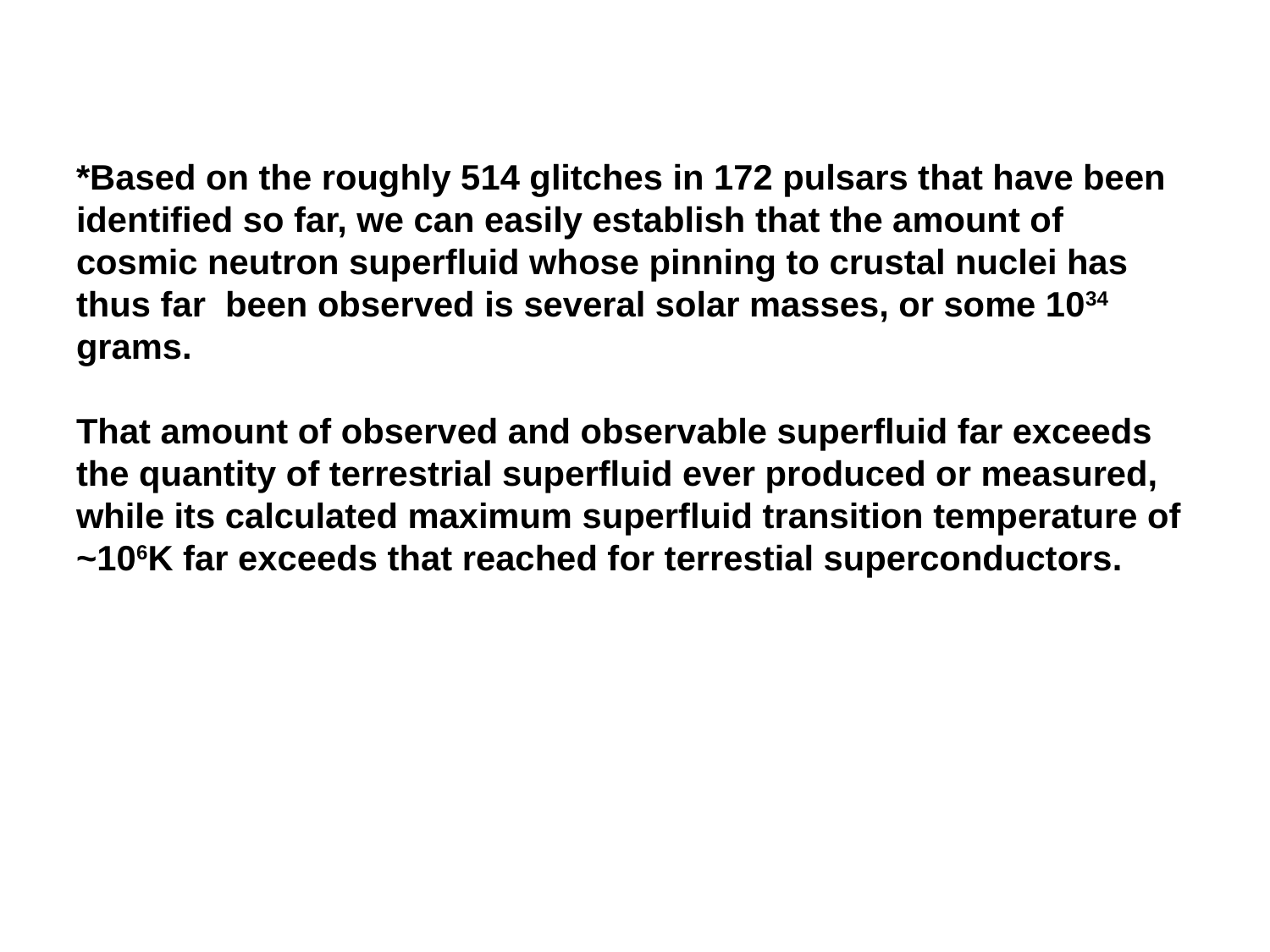

#

*Based on the roughly 514 glitches in 172 pulsars that have been identified so far, we can easily establish that the amount of cosmic neutron superfluid whose pinning to crustal nuclei has thus far  been observed is several solar masses, or some 1034 grams.

That amount of observed and observable superfluid far exceeds the quantity of terrestrial superfluid ever produced or measured, while its calculated maximum superfluid transition temperature of ~106K far exceeds that reached for terrestial superconductors.